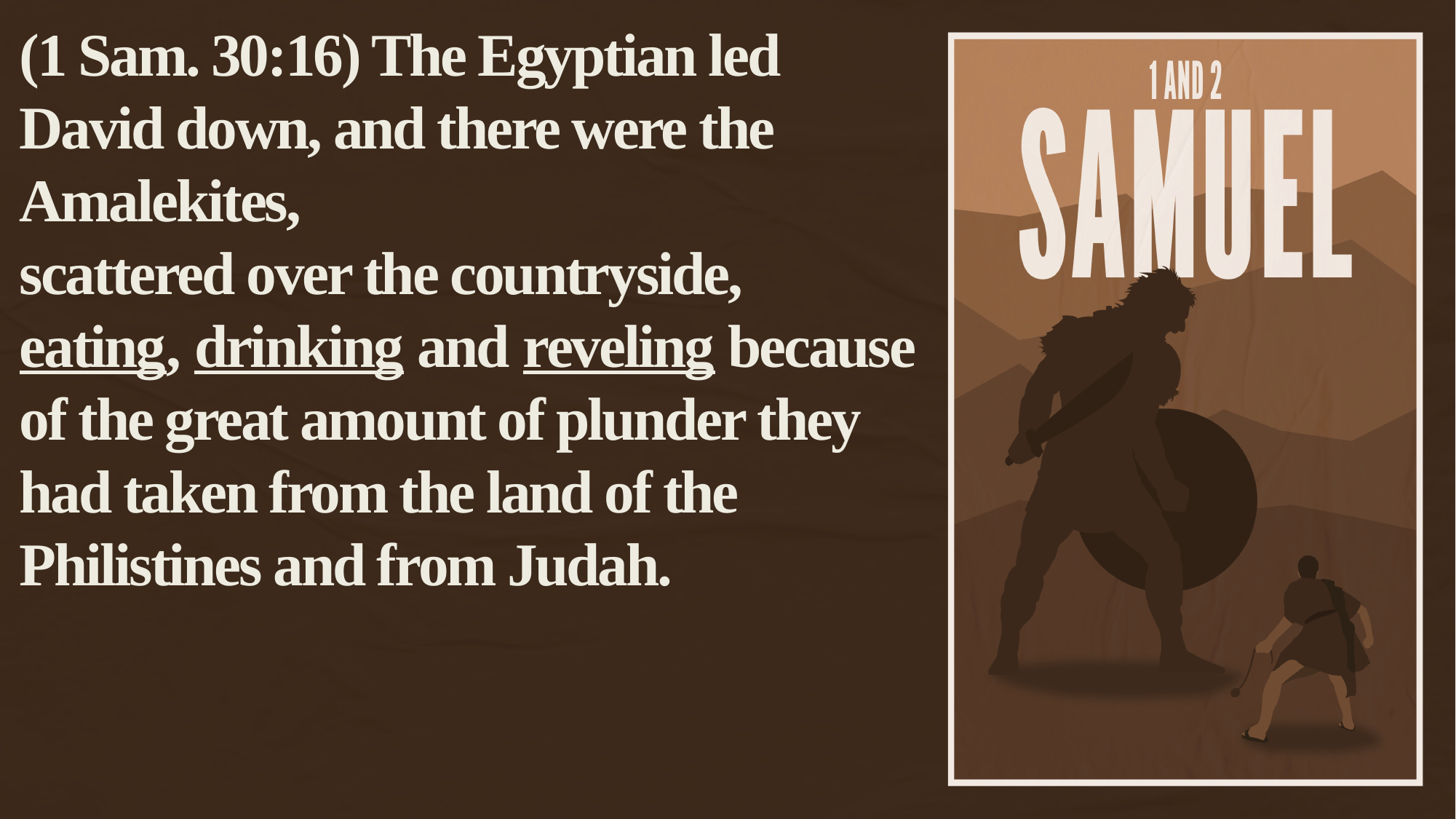

(1 Sam. 30:16) The Egyptian led David down, and there were the Amalekites,
scattered over the countryside,
eating, drinking and reveling because of the great amount of plunder they had taken from the land of the Philistines and from Judah.